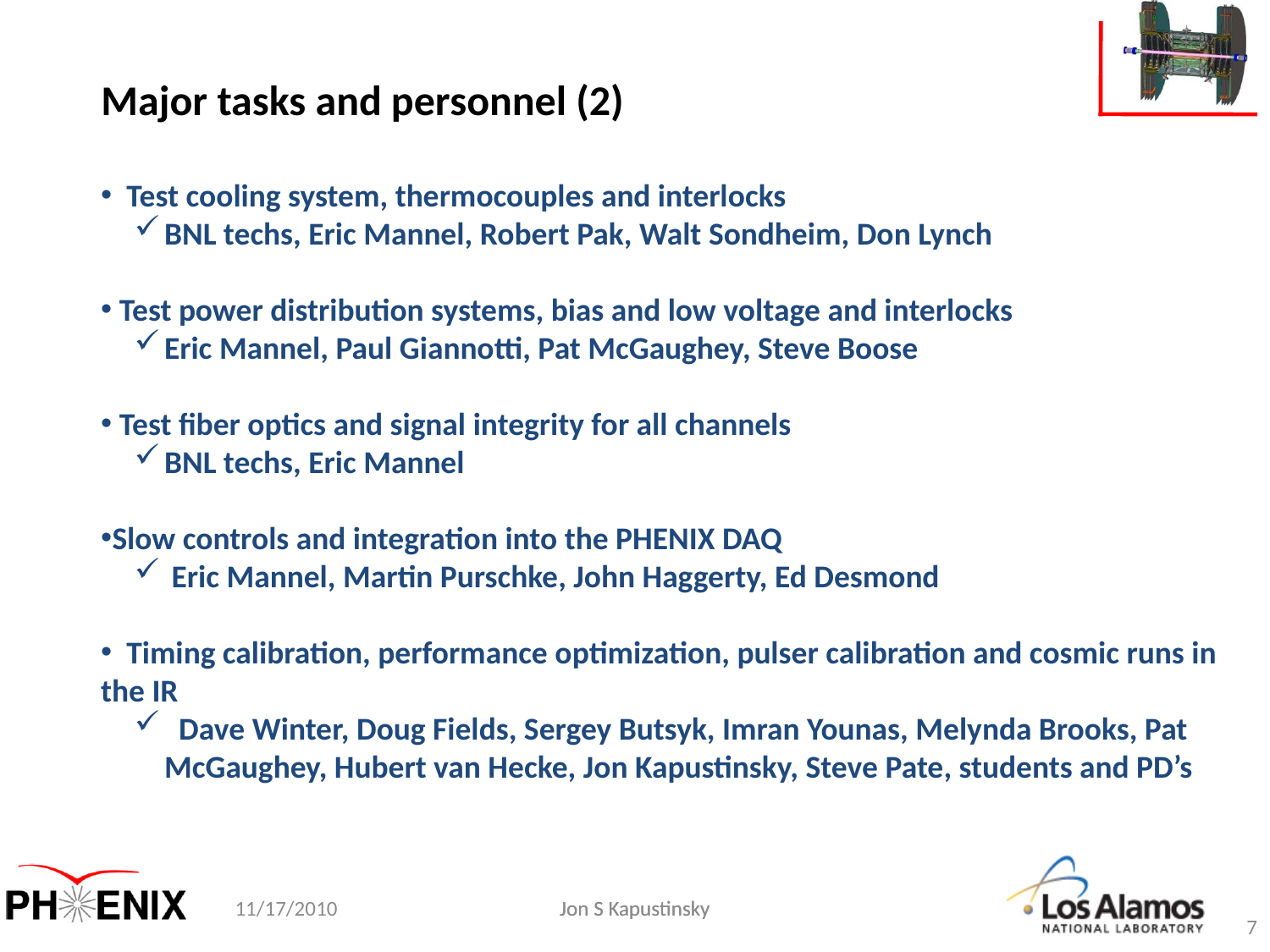

Major tasks and personnel (2)

  Test cooling system, thermocouples and interlocks
BNL techs, Eric Mannel, Robert Pak, Walt Sondheim, Don Lynch

 Test power distribution systems, bias and low voltage and interlocks
Eric Mannel, Paul Giannotti, Pat McGaughey, Steve Boose

 Test fiber optics and signal integrity for all channels
BNL techs, Eric Mannel

Slow controls and integration into the PHENIX DAQ
 Eric Mannel, Martin Purschke, John Haggerty, Ed Desmond

  Timing calibration, performance optimization, pulser calibration and cosmic runs in the IR
  Dave Winter, Doug Fields, Sergey Butsyk, Imran Younas, Melynda Brooks, Pat McGaughey, Hubert van Hecke, Jon Kapustinsky, Steve Pate, students and PD’s

11/17/2010
Jon S Kapustinsky
7